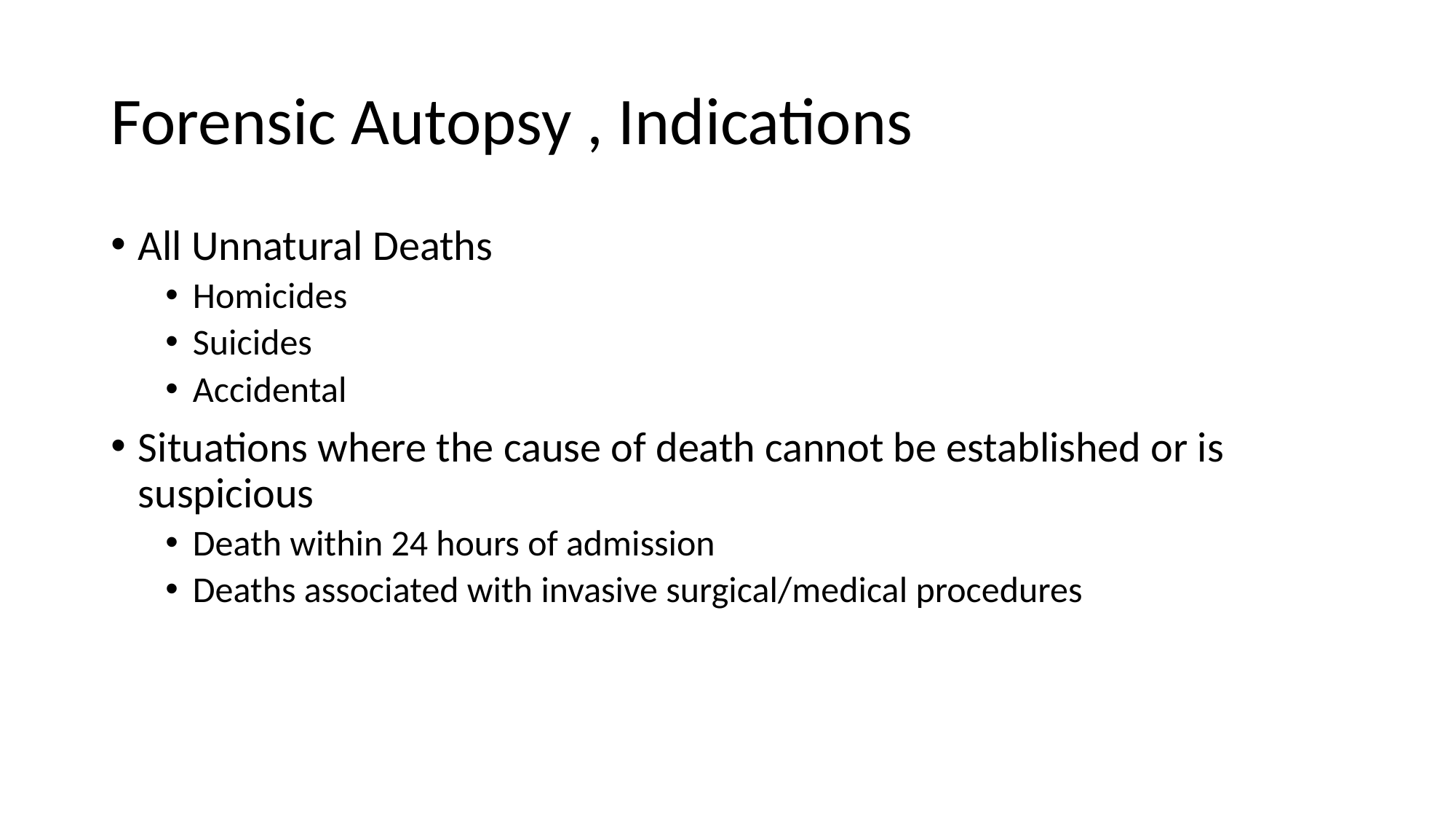

# Forensic Autopsy , Indications
All Unnatural Deaths
Homicides
Suicides
Accidental
Situations where the cause of death cannot be established or is suspicious
Death within 24 hours of admission
Deaths associated with invasive surgical/medical procedures